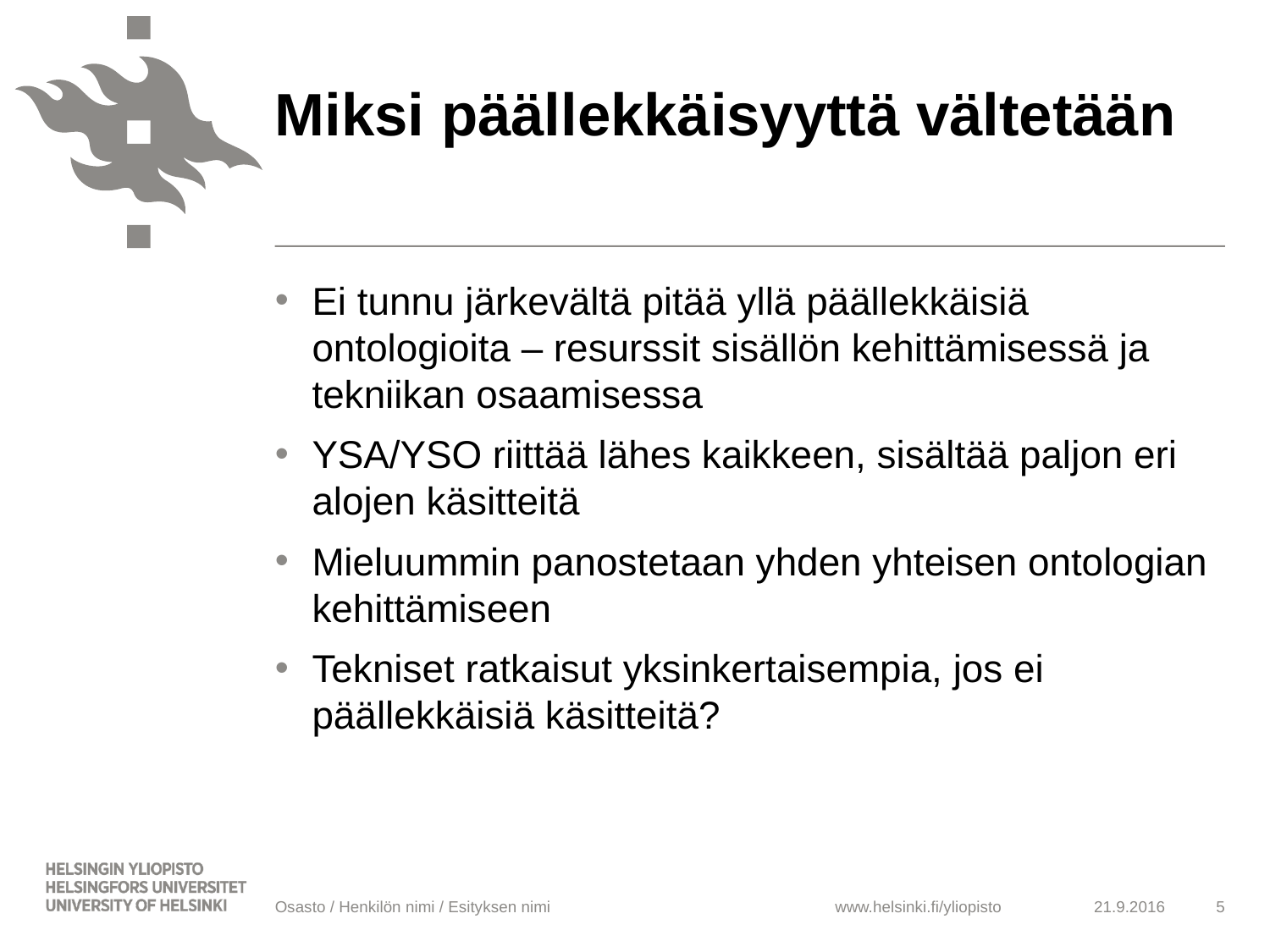

# Miksi päällekkäisyyttä vältetään
Ei tunnu järkevältä pitää yllä päällekkäisiä ontologioita – resurssit sisällön kehittämisessä ja tekniikan osaamisessa
YSA/YSO riittää lähes kaikkeen, sisältää paljon eri alojen käsitteitä
Mieluummin panostetaan yhden yhteisen ontologian kehittämiseen
Tekniset ratkaisut yksinkertaisempia, jos ei päällekkäisiä käsitteitä?
Osasto / Henkilön nimi / Esityksen nimi
21.9.2016
5